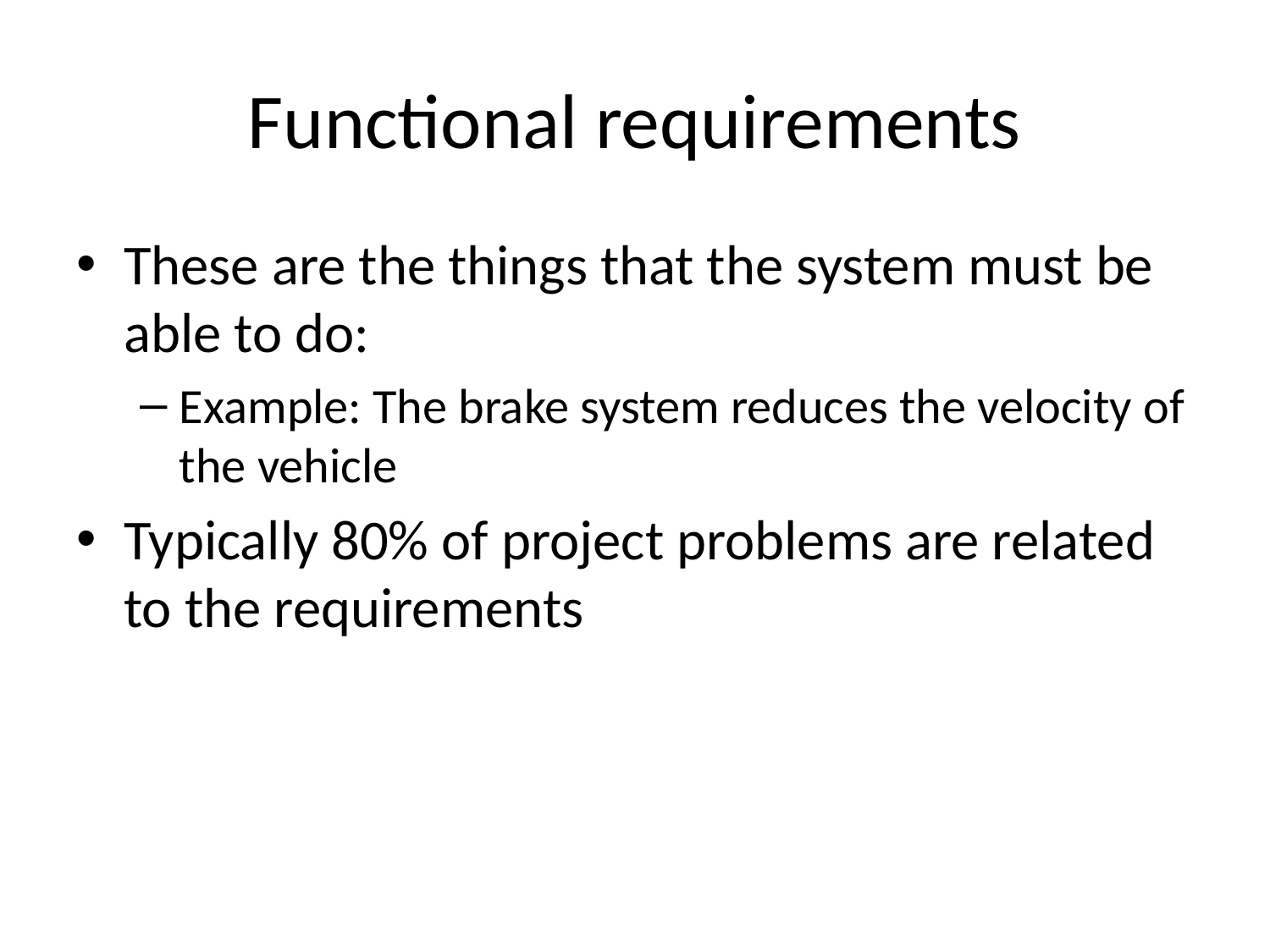

# Functional requirements
These are the things that the system must be able to do:
Example: The brake system reduces the velocity of the vehicle
Typically 80% of project problems are related to the requirements